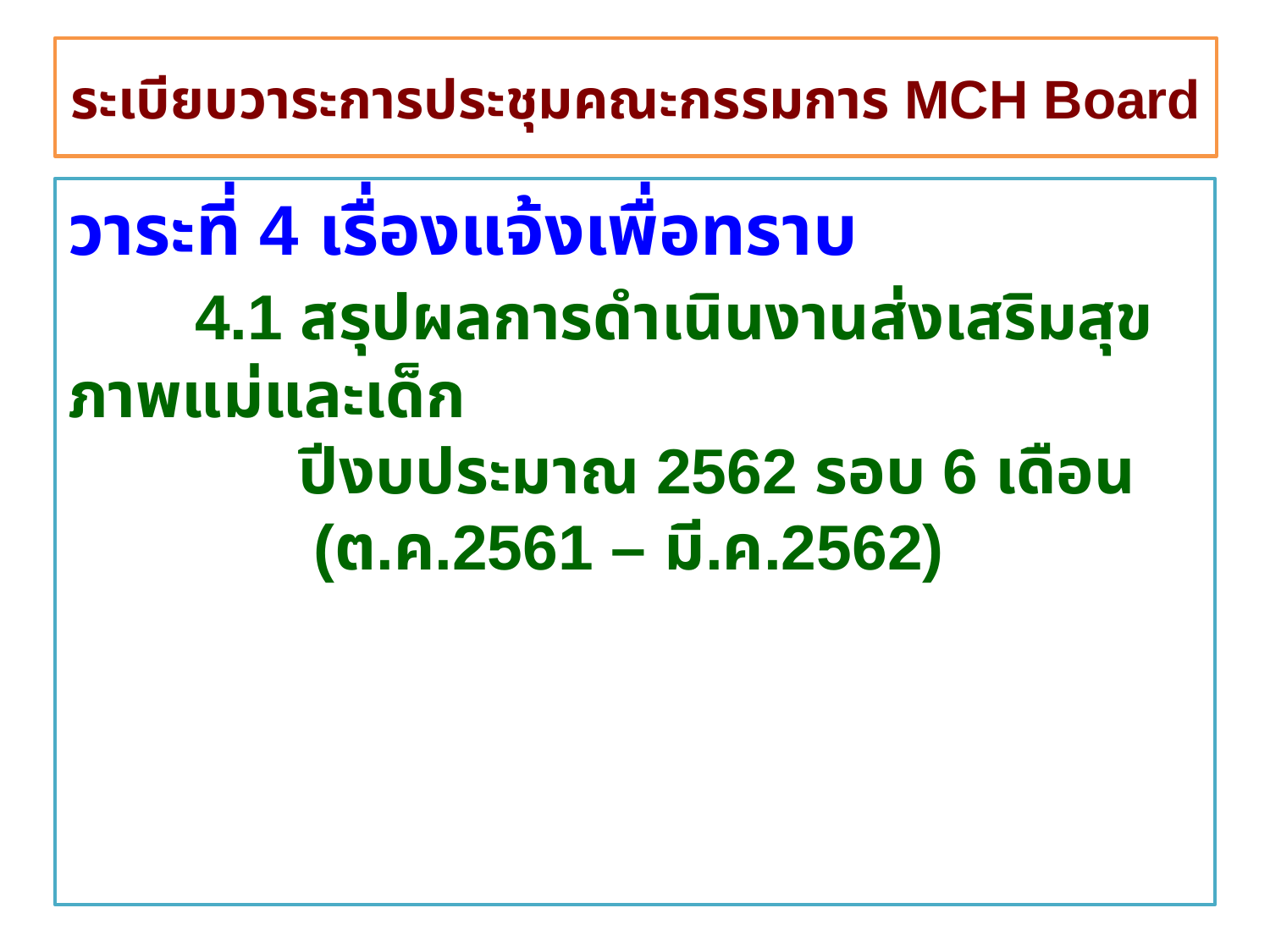

# ระเบียบวาระการประชุมคณะกรรมการ MCH Board
วาระที่ 4 เรื่องแจ้งเพื่อทราบ
	4.1 สรุปผลการดำเนินงานส่งเสริมสุขภาพแม่และเด็ก
              ปีงบประมาณ 2562 รอบ 6 เดือน
              (ต.ค.2561 – มี.ค.2562)